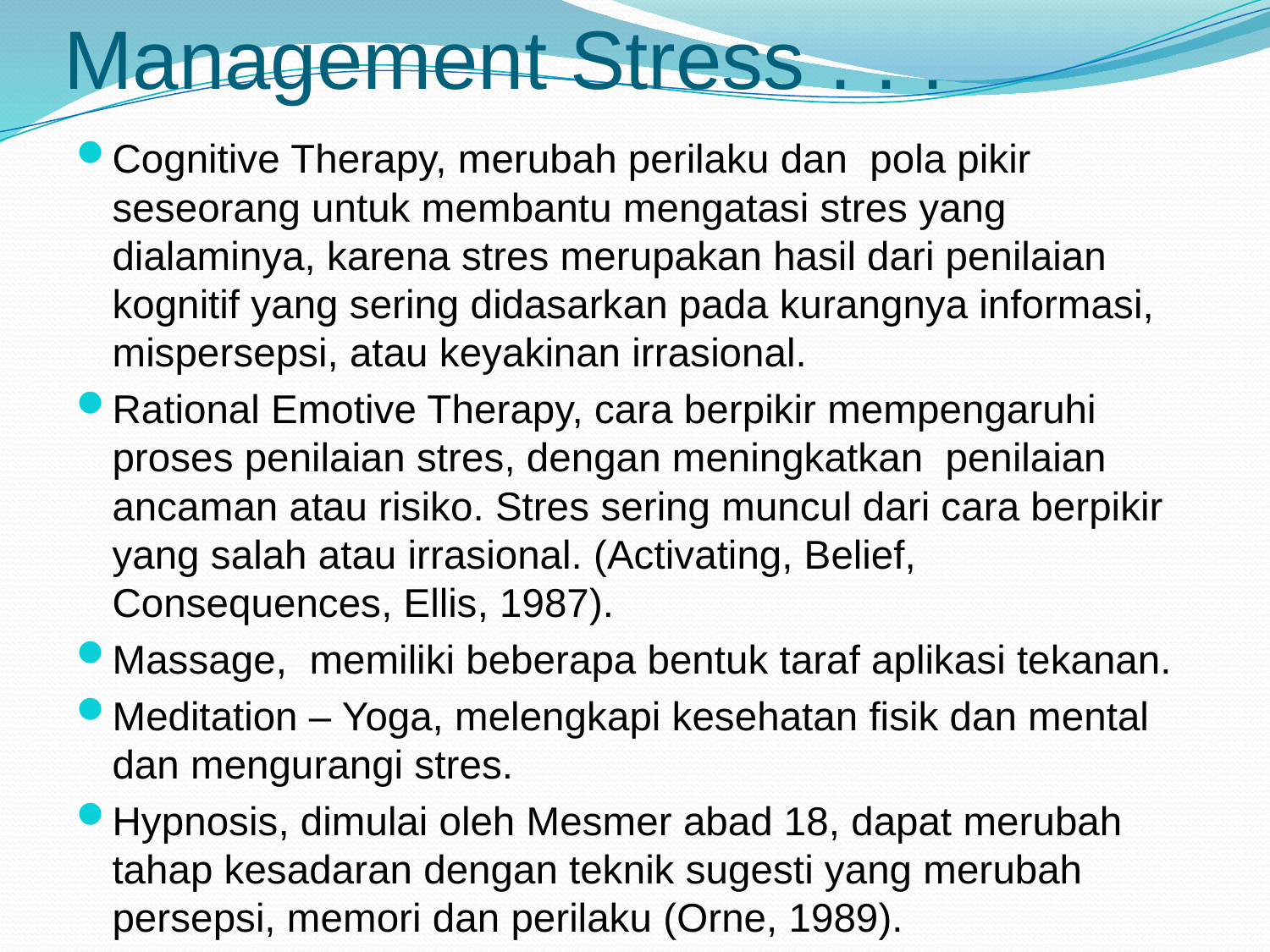

# Management Stress . . .
Cognitive Therapy, merubah perilaku dan  pola pikir seseorang untuk membantu mengatasi stres yang dialaminya, karena stres merupakan hasil dari penilaian kognitif yang sering didasarkan pada kurangnya informasi, mispersepsi, atau keyakinan irrasional.
Rational Emotive Therapy, cara berpikir mempengaruhi proses penilaian stres, dengan meningkatkan  penilaian  ancaman atau risiko. Stres sering muncul dari cara berpikir yang salah atau irrasional. (Activating, Belief, Consequences, Ellis, 1987).
Massage,  memiliki beberapa bentuk taraf aplikasi tekanan.
Meditation – Yoga, melengkapi kesehatan fisik dan mental dan mengurangi stres.
Hypnosis, dimulai oleh Mesmer abad 18, dapat merubah tahap kesadaran dengan teknik sugesti yang merubah persepsi, memori dan perilaku (Orne, 1989).